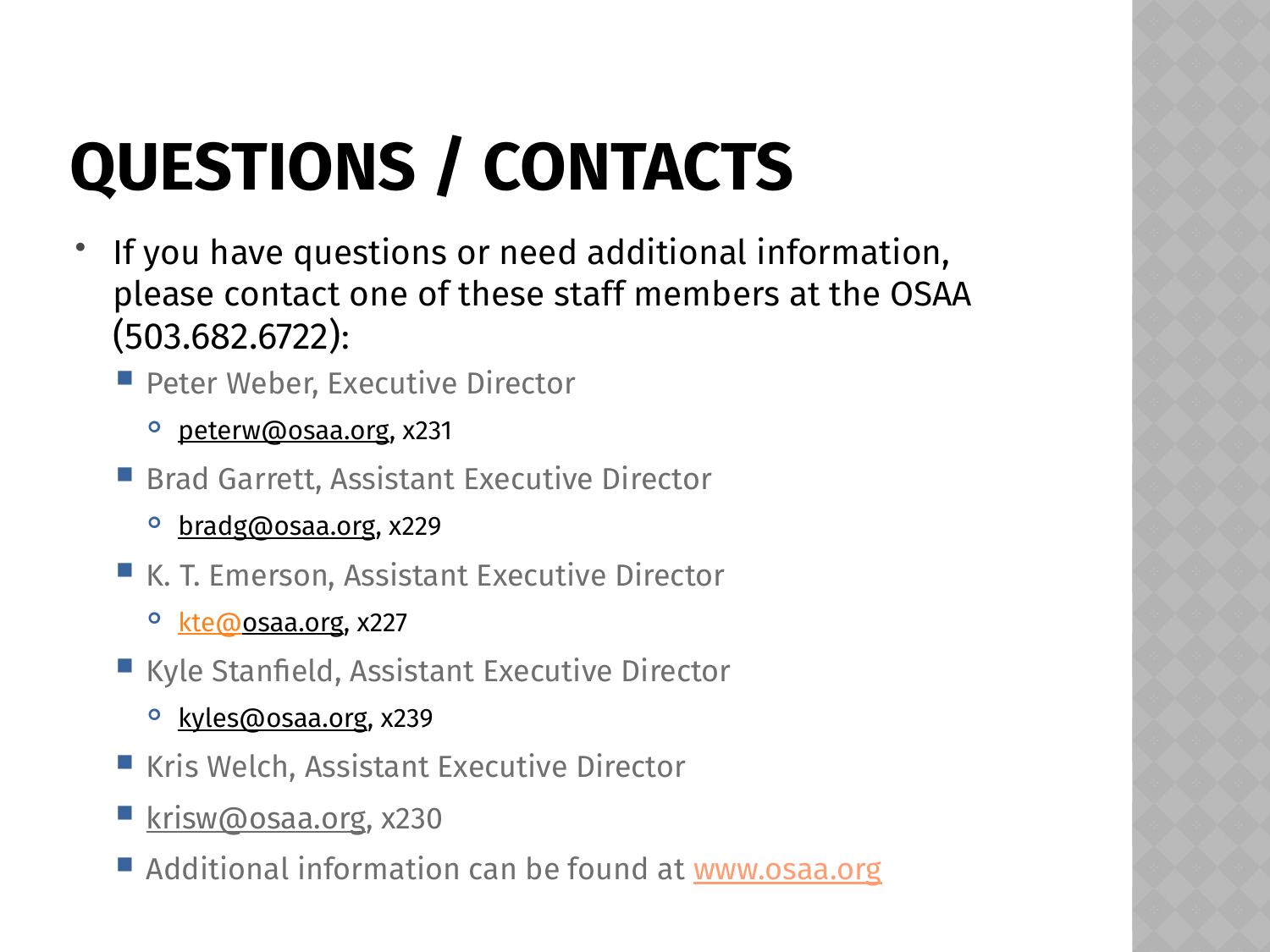

# Questions / Contacts
If you have questions or need additional information, please contact one of these staff members at the OSAA (503.682.6722):
Peter Weber, Executive Director
peterw@osaa.org, x231
Brad Garrett, Assistant Executive Director
bradg@osaa.org, x229
K. T. Emerson, Assistant Executive Director
kte@osaa.org, x227
Kyle Stanfield, Assistant Executive Director
kyles@osaa.org, x239
Kris Welch, Assistant Executive Director
krisw@osaa.org, x230
Additional information can be found at www.osaa.org